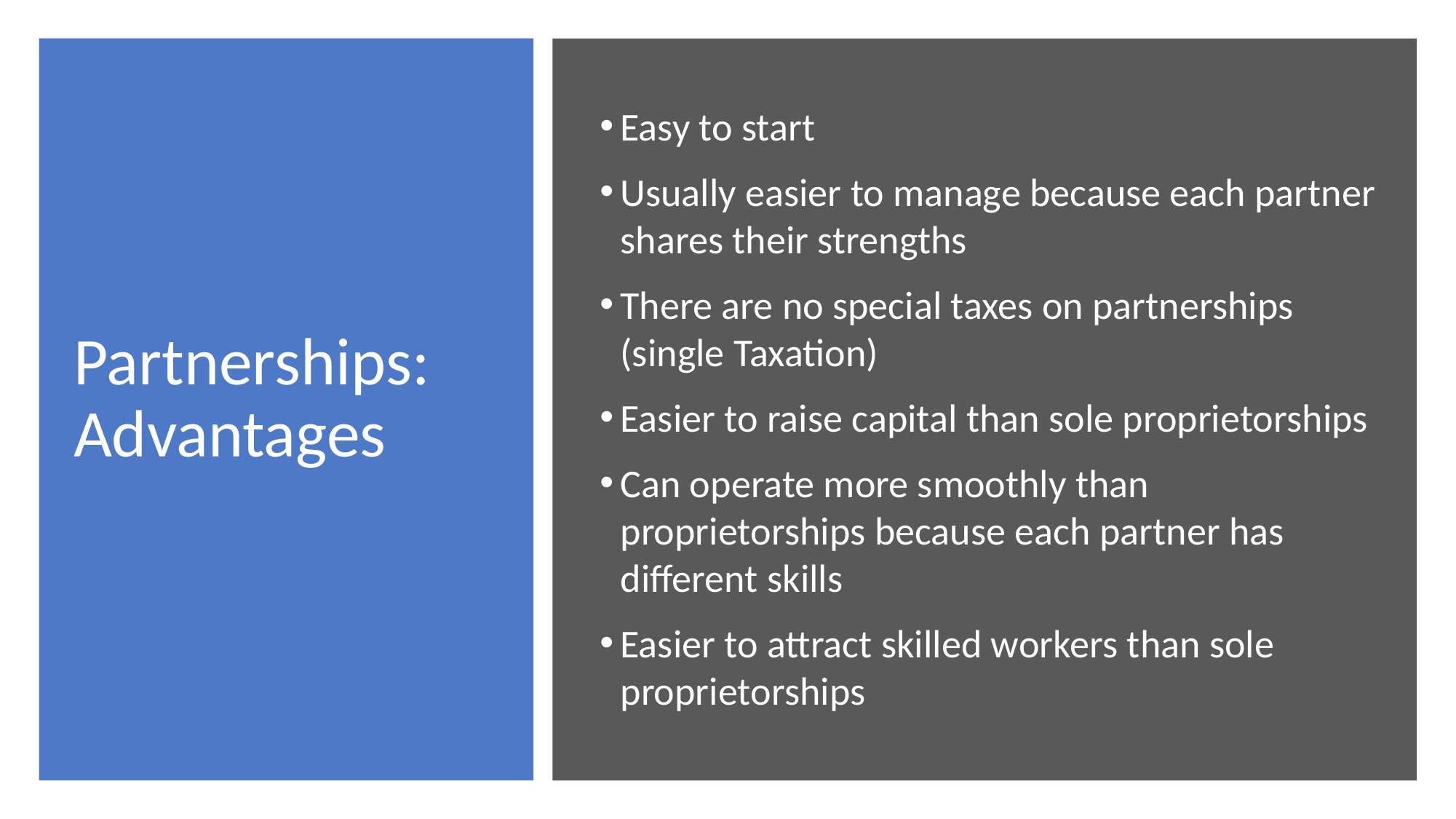

Easy to start
Usually easier to manage because each partner shares their strengths
There are no special taxes on partnerships (single Taxation)
Easier to raise capital than sole proprietorships
Can operate more smoothly than proprietorships because each partner has different skills
Easier to attract skilled workers than sole proprietorships
# Partnerships: Advantages